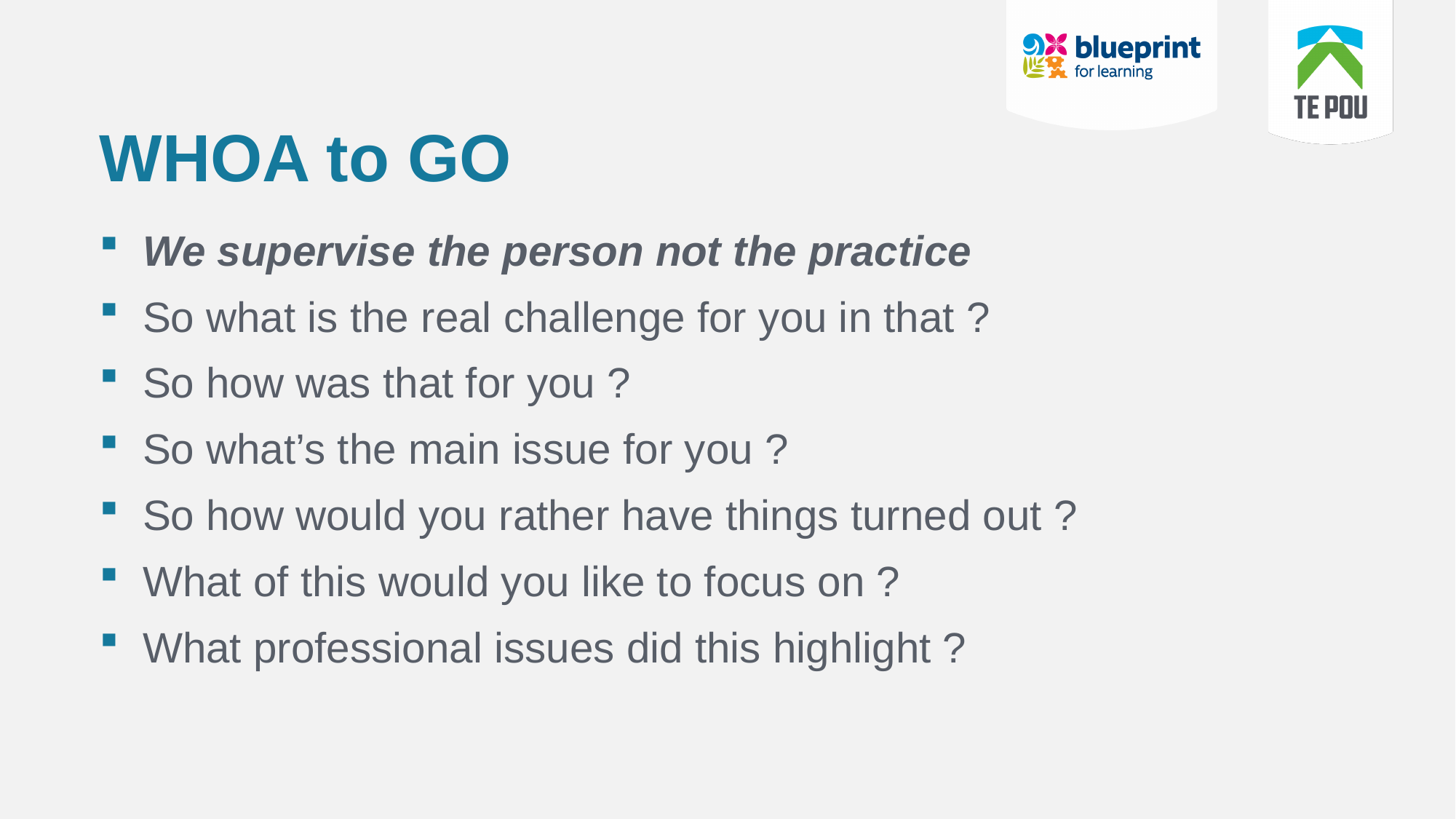

# WHOA to GO
We supervise the person not the practice
So what is the real challenge for you in that ?
So how was that for you ?
So what’s the main issue for you ?
So how would you rather have things turned out ?
What of this would you like to focus on ?
What professional issues did this highlight ?